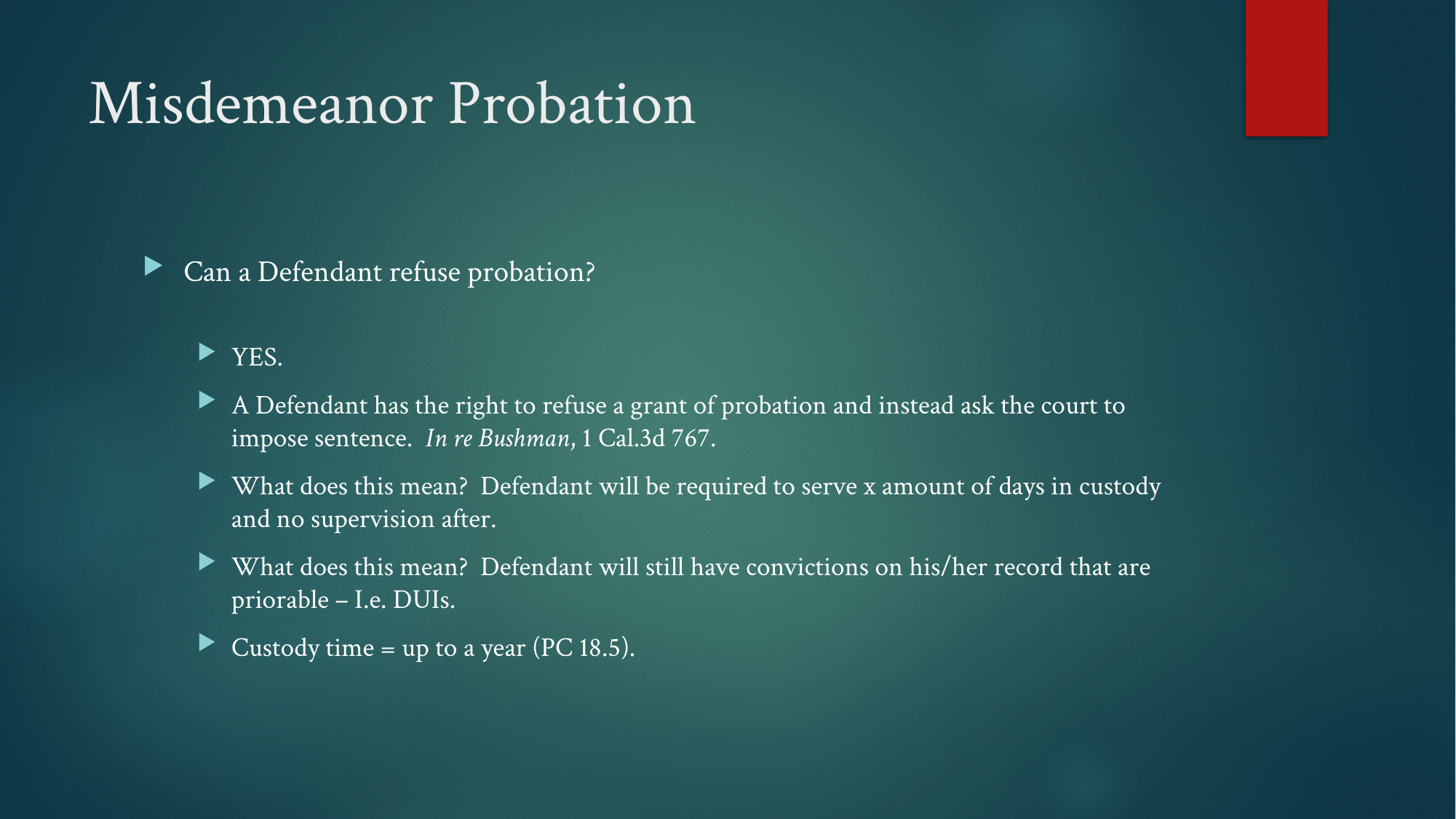

# Misdemeanor Probation
Can a Defendant refuse probation?
YES.
A Defendant has the right to refuse a grant of probation and instead ask the court to impose sentence.  In re Bushman, 1 Cal.3d 767.
What does this mean?  Defendant will be required to serve x amount of days in custody and no supervision after.
What does this mean?  Defendant will still have convictions on his/her record that are priorable – I.e. DUIs.
Custody time = up to a year (PC 18.5).